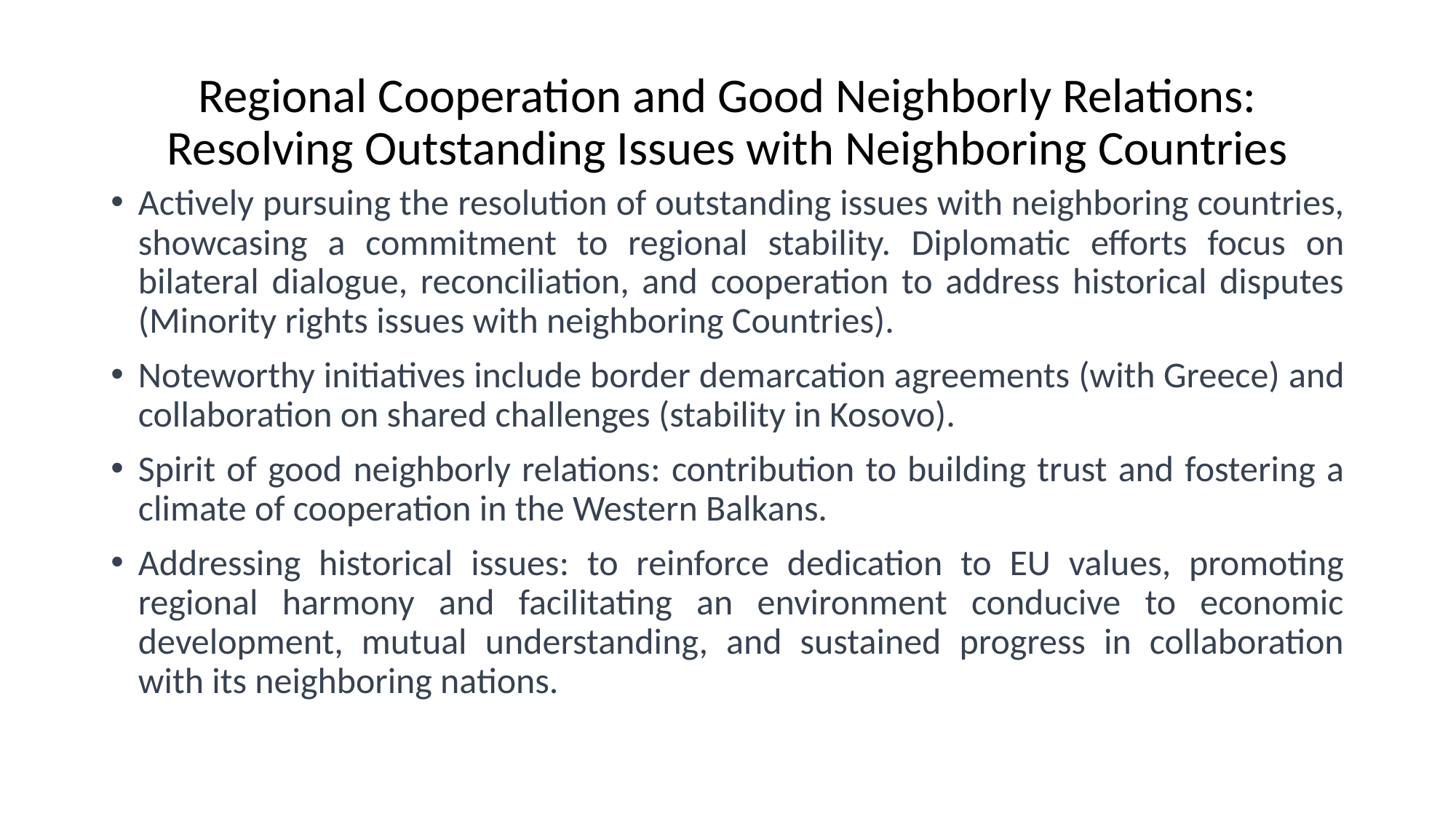

# Regional Cooperation and Good Neighborly Relations: Resolving Outstanding Issues with Neighboring Countries
Actively pursuing the resolution of outstanding issues with neighboring countries, showcasing a commitment to regional stability. Diplomatic efforts focus on bilateral dialogue, reconciliation, and cooperation to address historical disputes (Minority rights issues with neighboring Countries).
Noteworthy initiatives include border demarcation agreements (with Greece) and collaboration on shared challenges (stability in Kosovo).
Spirit of good neighborly relations: contribution to building trust and fostering a climate of cooperation in the Western Balkans.
Addressing historical issues: to reinforce dedication to EU values, promoting regional harmony and facilitating an environment conducive to economic development, mutual understanding, and sustained progress in collaboration with its neighboring nations.